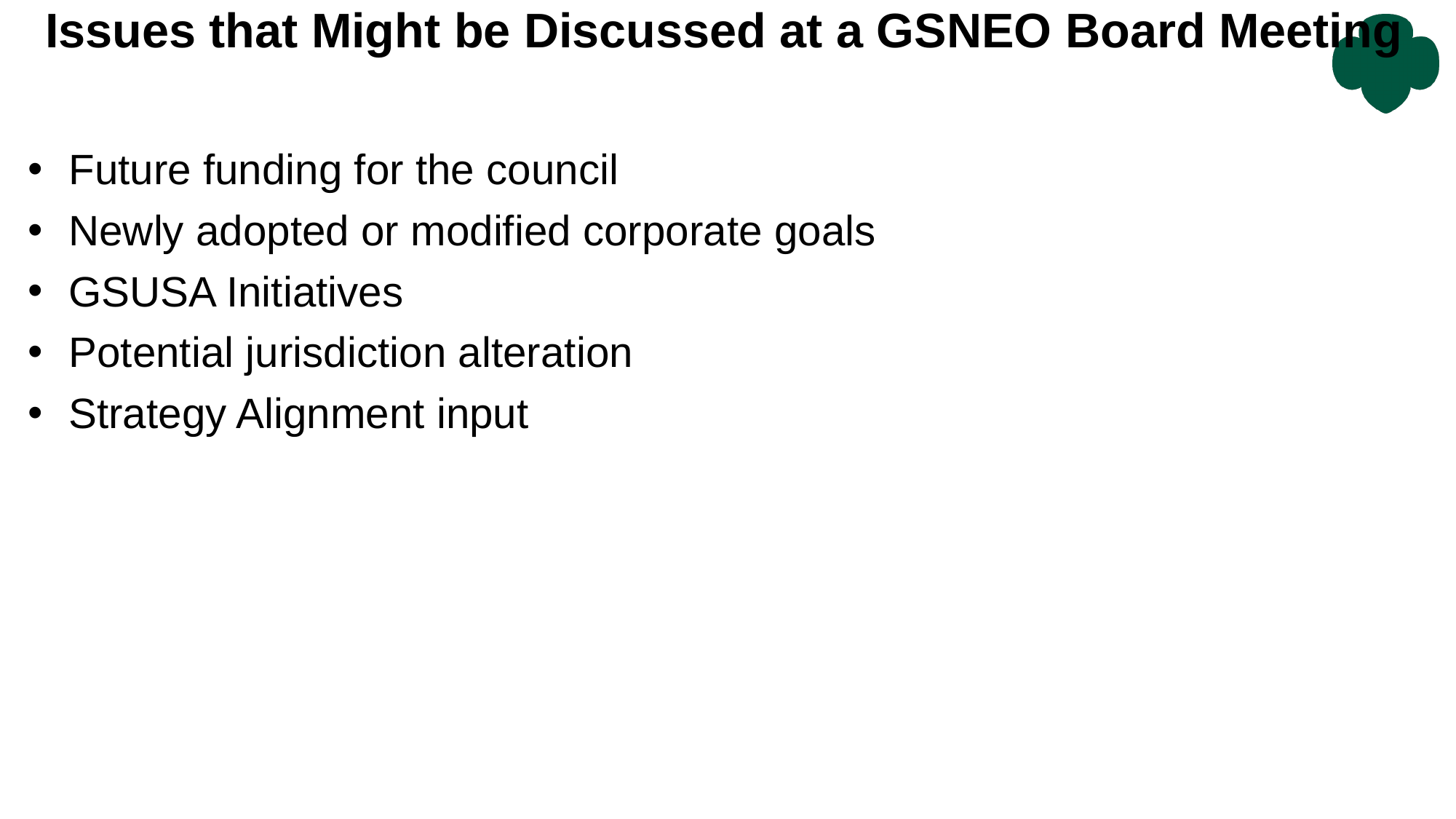

# Issues that Might be Discussed at a GSNEO Board Meeting
Future funding for the council
Newly adopted or modified corporate goals
GSUSA Initiatives
Potential jurisdiction alteration
Strategy Alignment input